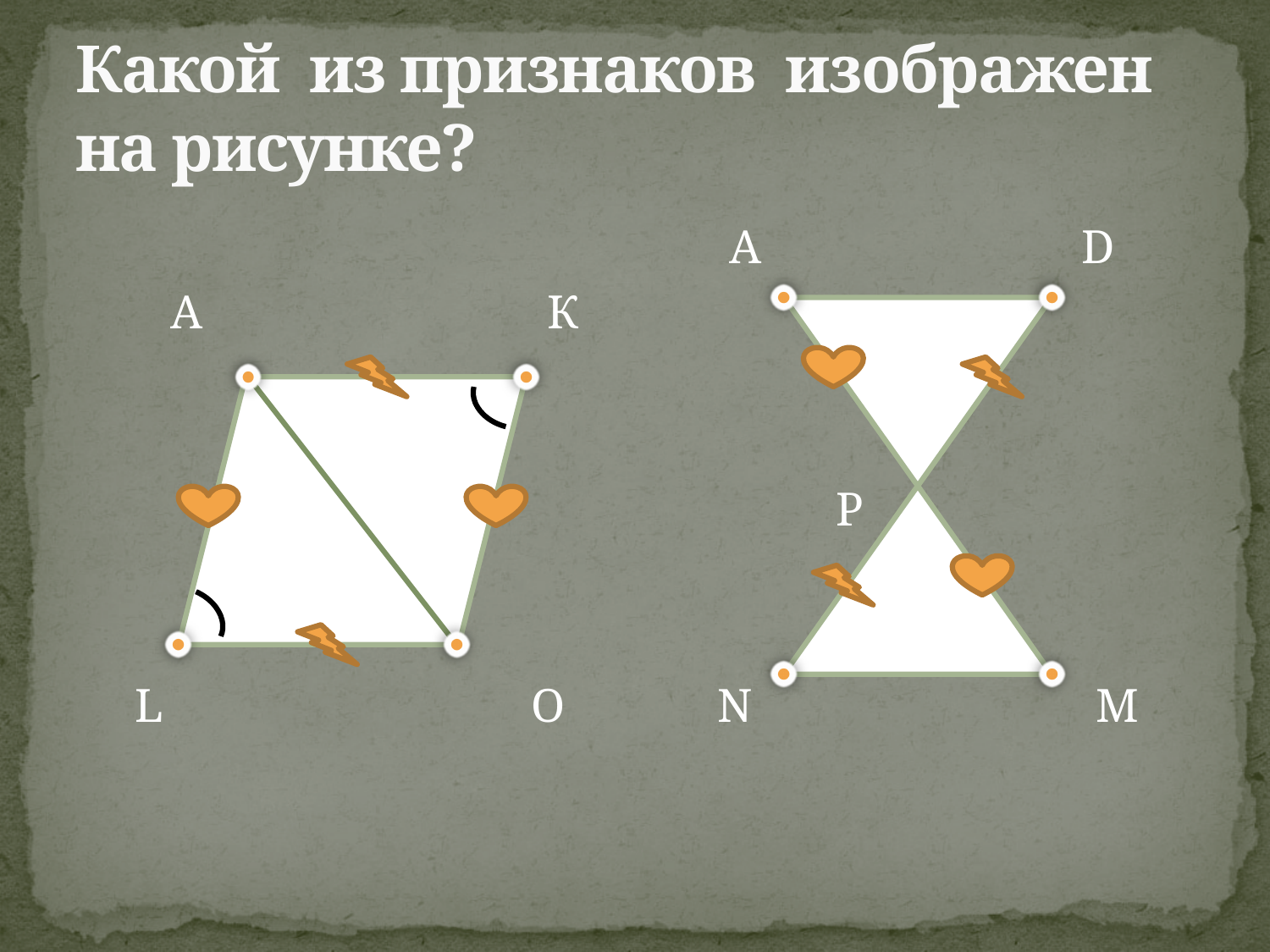

# Какой  из признаков  изображен на рисунке?

        А                             К

     L                               O
      A                           D

               P

     N                             M